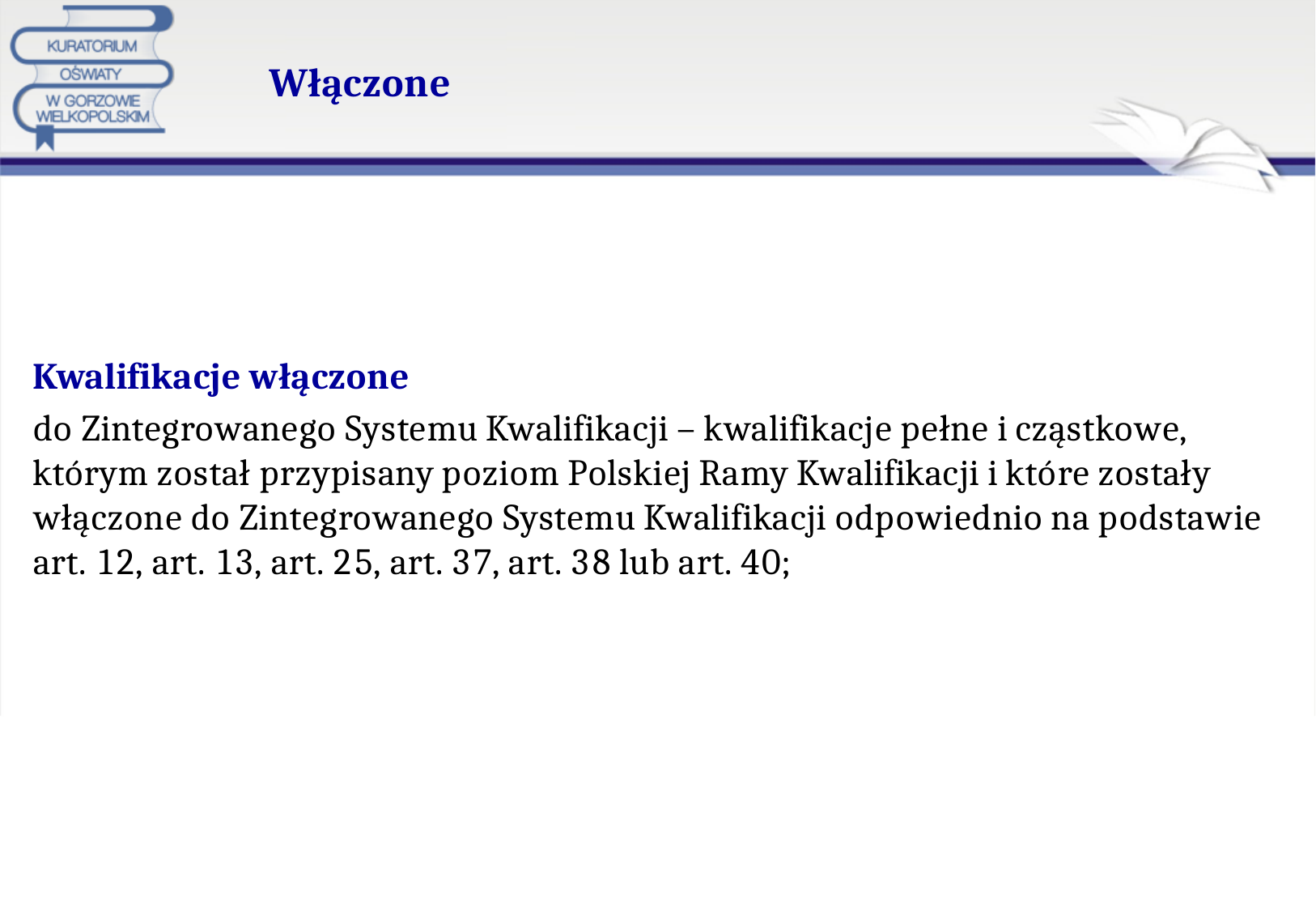

# Włączone

Kwalifikacje włączone
do Zintegrowanego Systemu Kwalifikacji – kwalifikacje pełne i cząstkowe, którym został przypisany poziom Polskiej Ramy Kwalifikacji i które zostały włączone do Zintegrowanego Systemu Kwalifikacji odpowiednio na podstawie art. 12, art. 13, art. 25, art. 37, art. 38 lub art. 40;